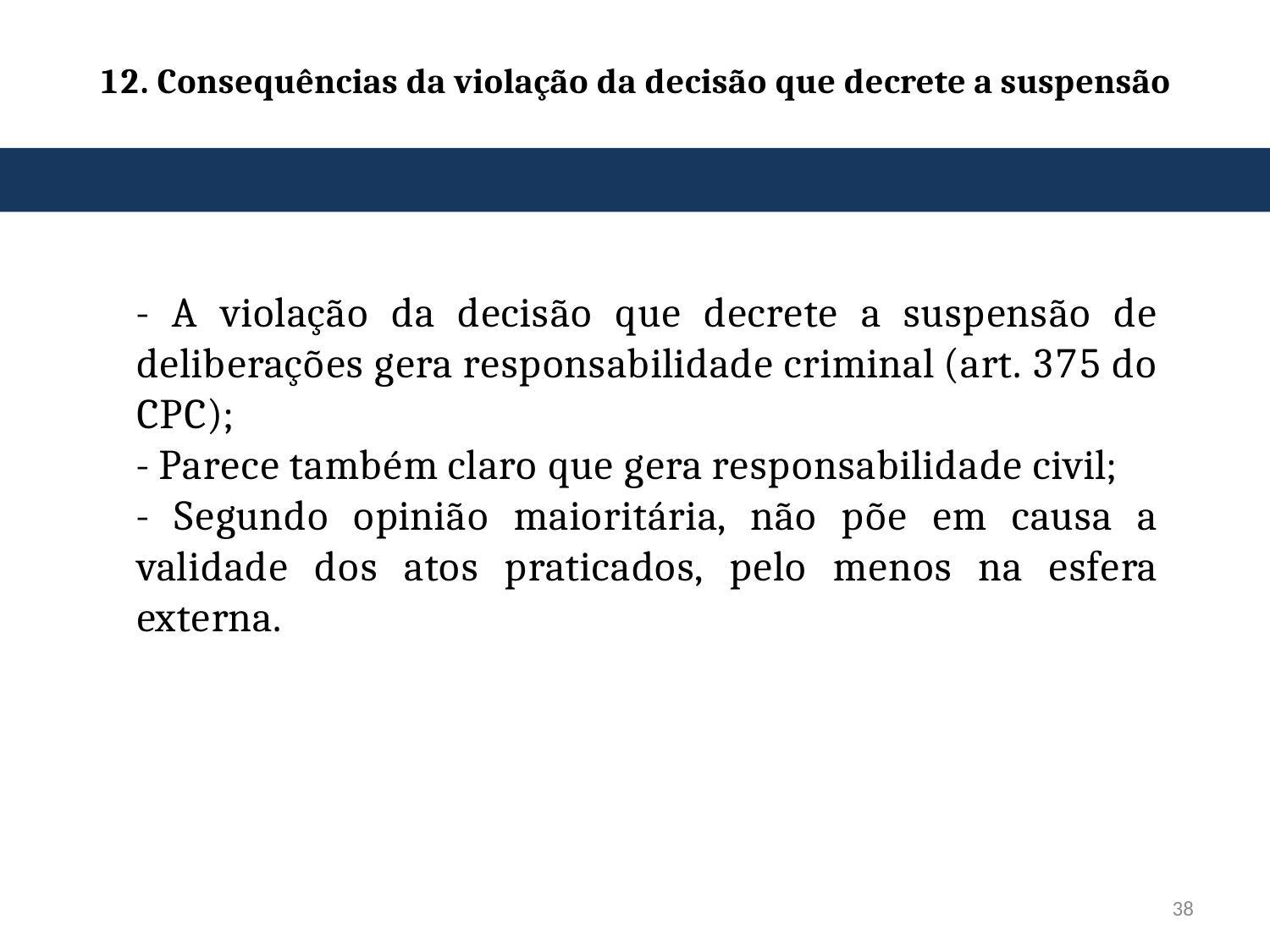

# 12. Consequências da violação da decisão que decrete a suspensão

- A violação da decisão que decrete a suspensão de deliberações gera responsabilidade criminal (art. 375 do CPC);
- Parece também claro que gera responsabilidade civil;
- Segundo opinião maioritária, não põe em causa a validade dos atos praticados, pelo menos na esfera externa.

38